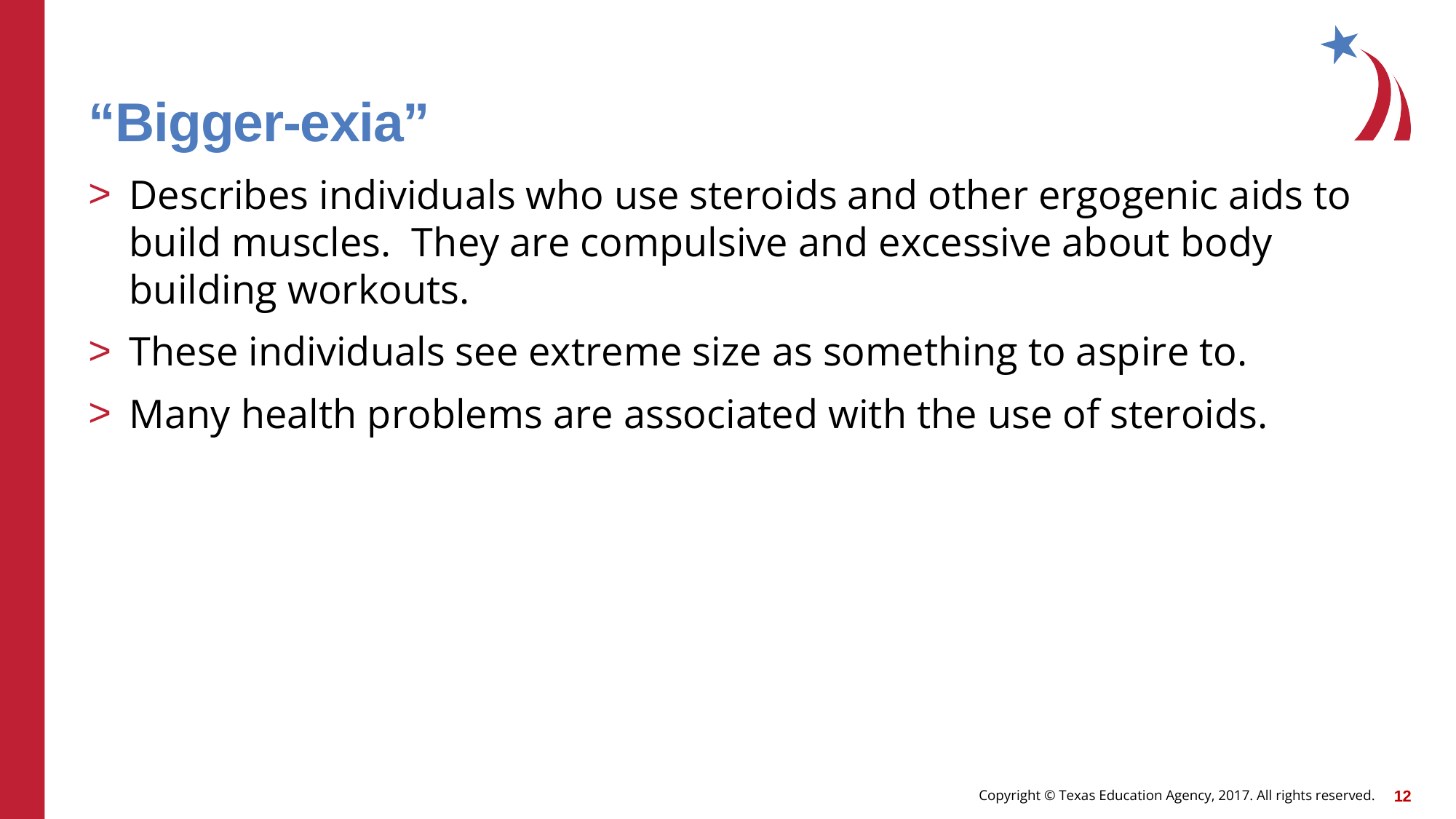

# “Bigger-exia”
Describes individuals who use steroids and other ergogenic aids to build muscles.  They are compulsive and excessive about body building workouts.
These individuals see extreme size as something to aspire to.
Many health problems are associated with the use of steroids.